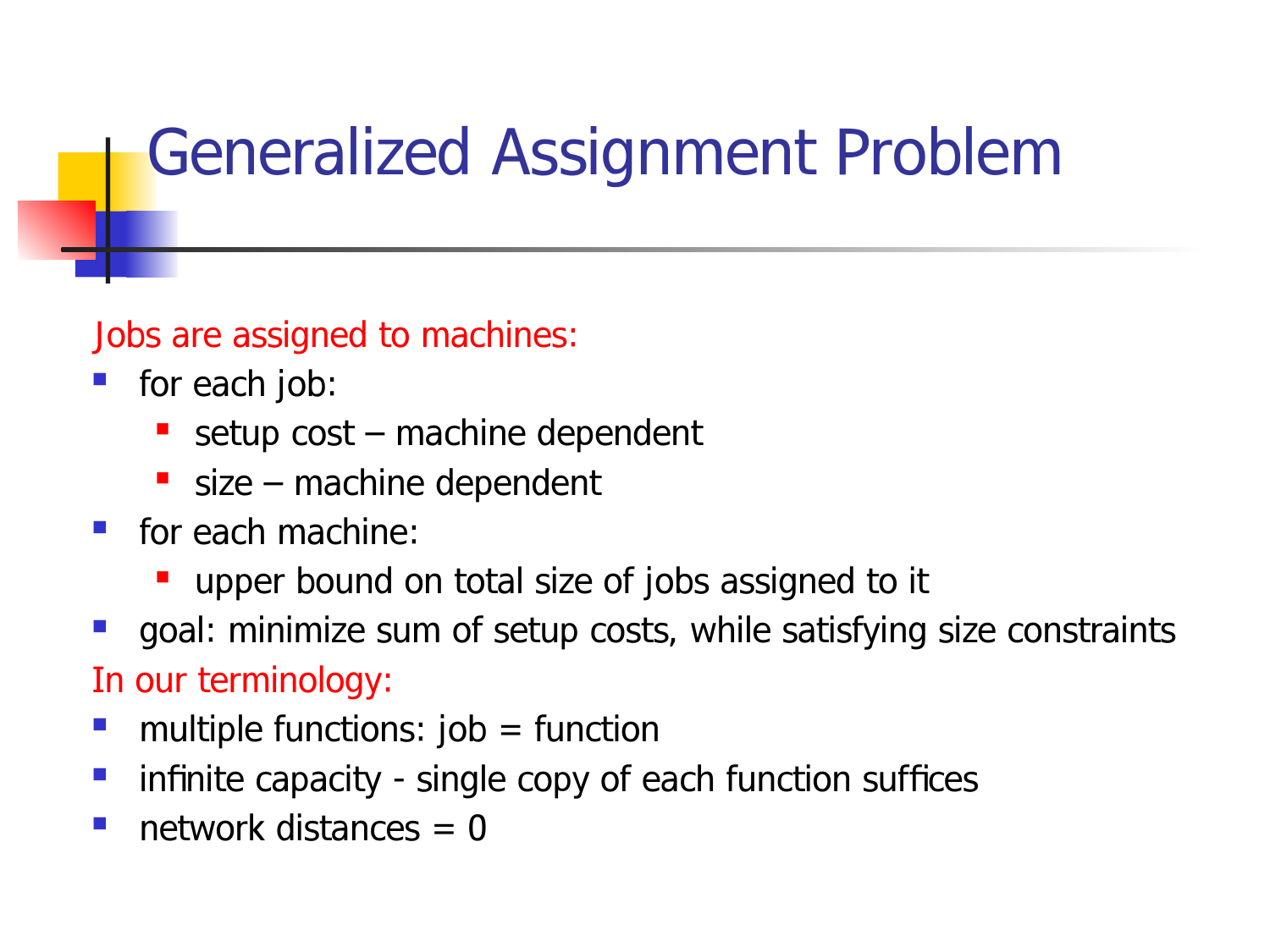

# Generalized Assignment Problem
Jobs are assigned to machines:
for each job:
setup cost – machine dependent
size – machine dependent
for each machine:
upper bound on total size of jobs assigned to it
goal: minimize sum of setup costs, while satisfying size constraints
In our terminology:
multiple functions: job = function
infinite capacity - single copy of each function suffices
network distances = 0